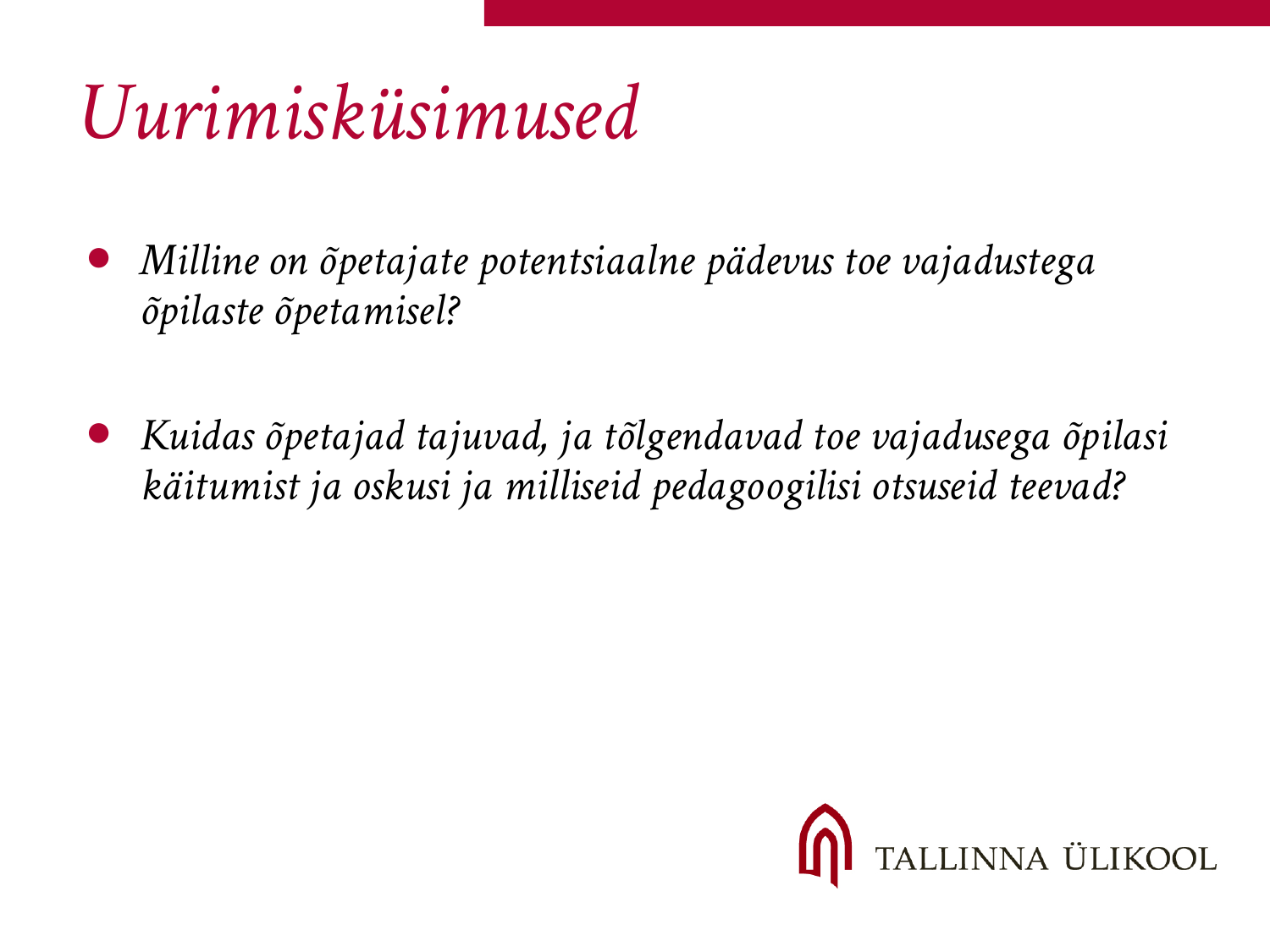

# Uurimisküsimused
Milline on õpetajate potentsiaalne pädevus toe vajadustega õpilaste õpetamisel?

Kuidas õpetajad tajuvad, ja tõlgendavad toe vajadusega õpilasi käitumist ja oskusi ja milliseid pedagoogilisi otsuseid teevad?